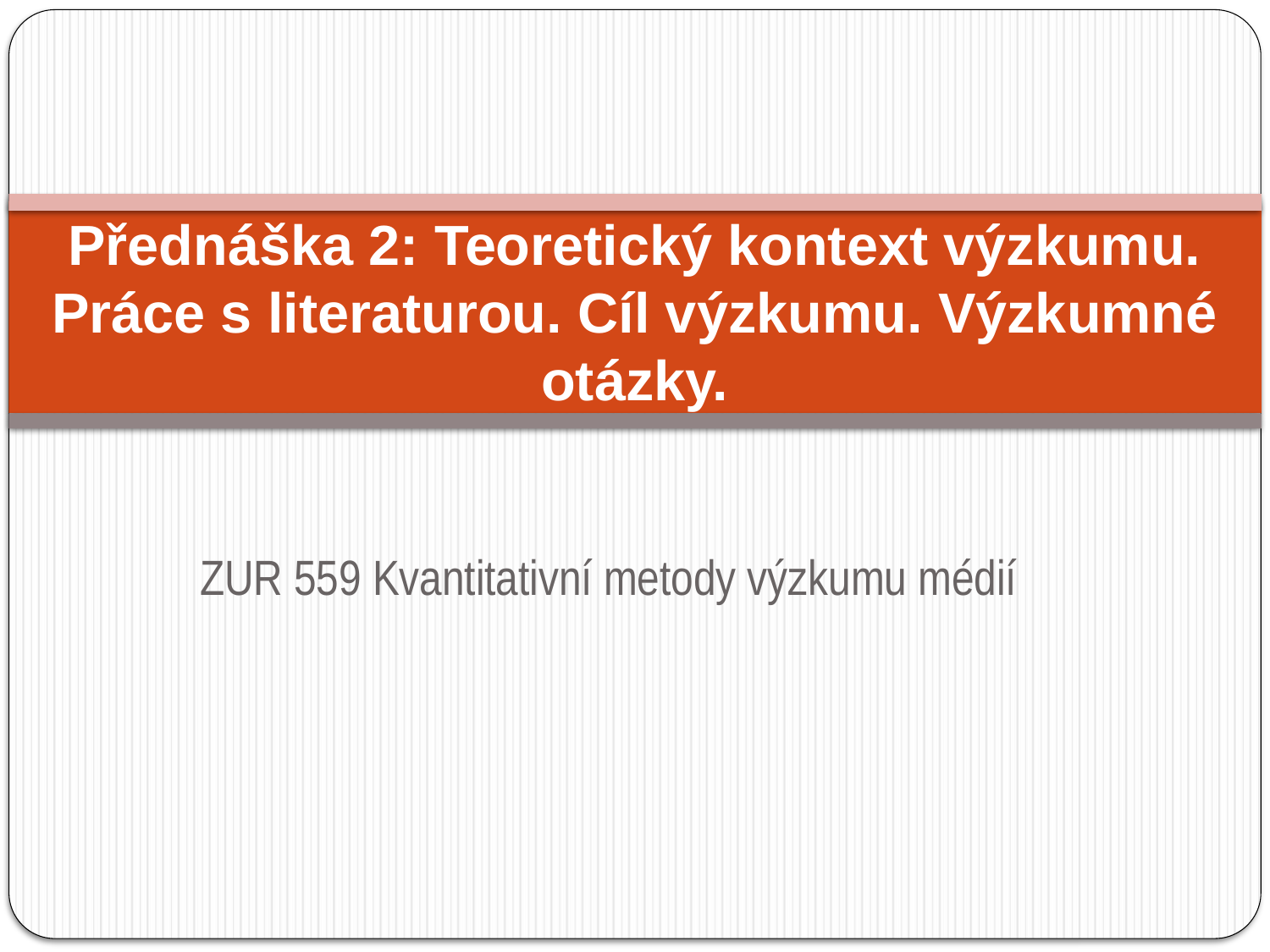

# Přednáška 2: Teoretický kontext výzkumu. Práce s literaturou. Cíl výzkumu. Výzkumné otázky.
ZUR 559 Kvantitativní metody výzkumu médií